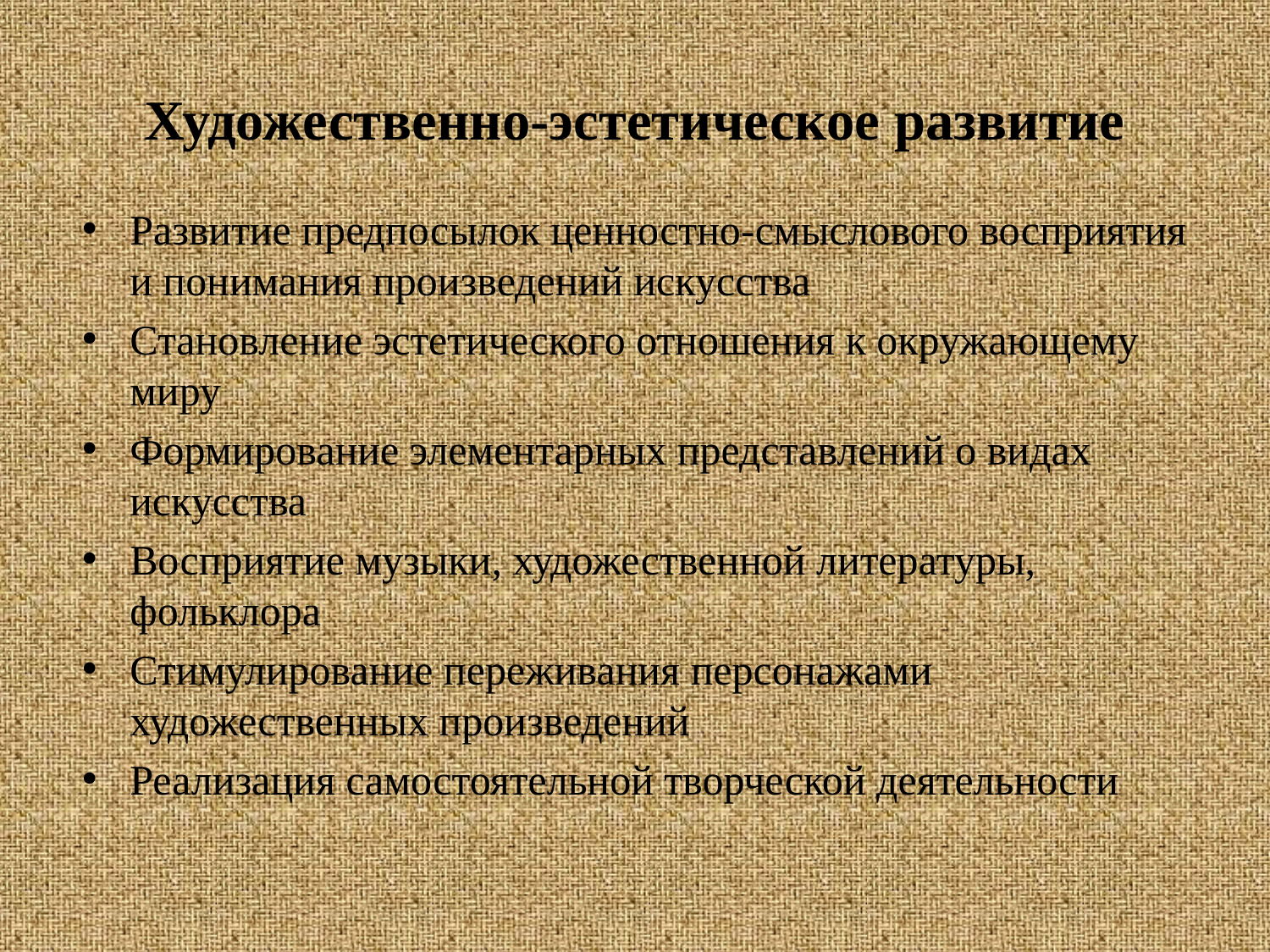

# Художественно-эстетическое развитие
Развитие предпосылок ценностно-смыслового восприятия и понимания произведений искусства
Становление эстетического отношения к окружающему миру
Формирование элементарных представлений о видах искусства
Восприятие музыки, художественной литературы, фольклора
Стимулирование переживания персонажами художественных произведений
Реализация самостоятельной творческой деятельности